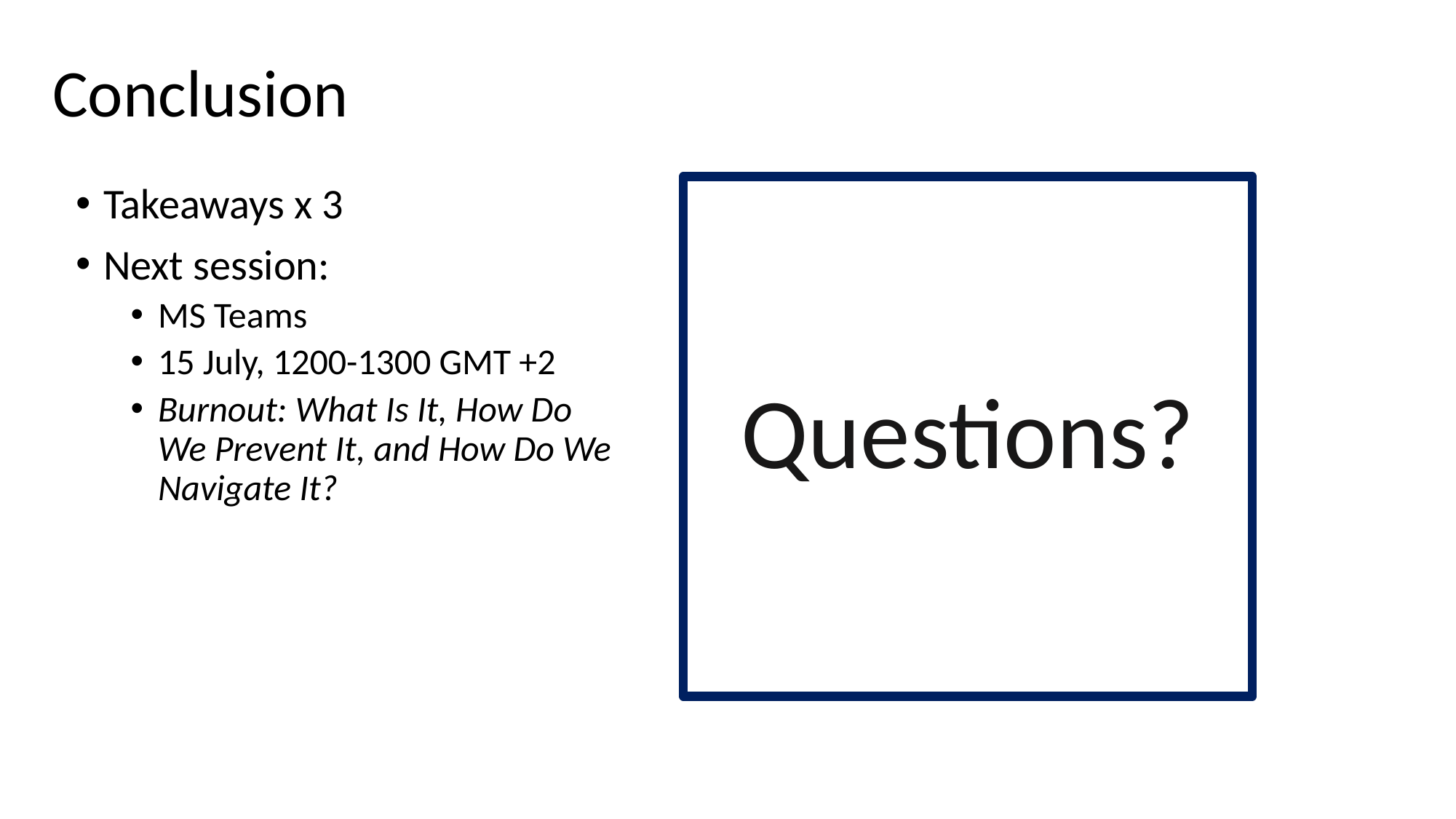

# Conclusion
Takeaways x 3
Next session:
MS Teams
15 July, 1200-1300 GMT +2
Burnout: What Is It, How Do We Prevent It, and How Do We Navigate It?

Questions?